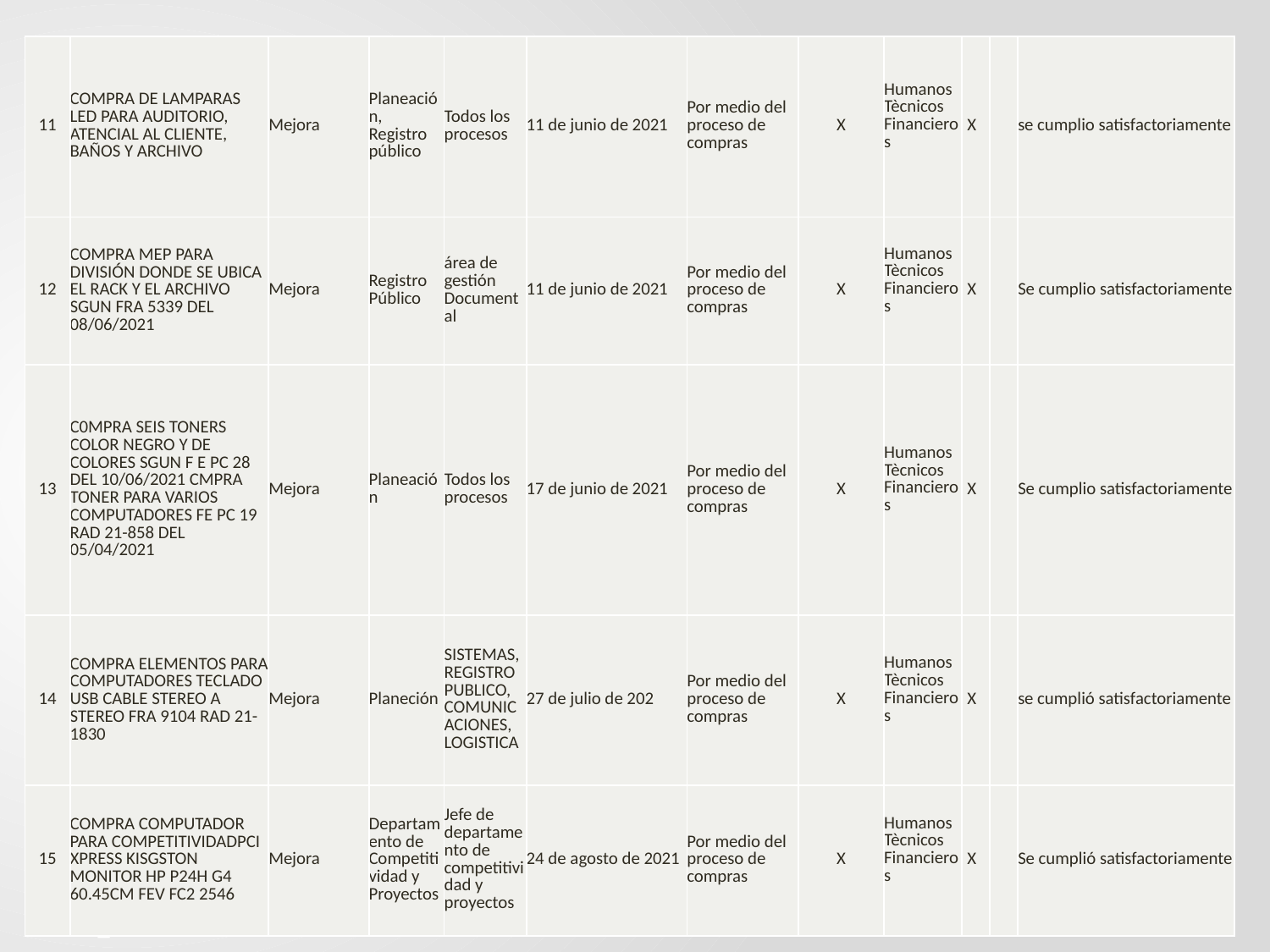

| 11 | COMPRA DE LAMPARAS LED PARA AUDITORIO, ATENCIAL AL CLIENTE, BAÑOS Y ARCHIVO | Mejora | Planeación, Registro público | Todos los procesos | 11 de junio de 2021 | Por medio del proceso de compras | X | Humanos Tècnicos Financieros | X |  | se cumplio satisfactoriamente |
| --- | --- | --- | --- | --- | --- | --- | --- | --- | --- | --- | --- |
| 12 | COMPRA MEP PARA DIVISIÓN DONDE SE UBICA EL RACK Y EL ARCHIVO SGUN FRA 5339 DEL 08/06/2021 | Mejora | Registro Público | área de gestión Documental | 11 de junio de 2021 | Por medio del proceso de compras | X | Humanos Tècnicos Financieros | X |  | Se cumplio satisfactoriamente |
| 13 | C0MPRA SEIS TONERS COLOR NEGRO Y DE COLORES SGUN F E PC 28 DEL 10/06/2021 CMPRA TONER PARA VARIOS COMPUTADORES FE PC 19 RAD 21-858 DEL 05/04/2021 | Mejora | Planeación | Todos los procesos | 17 de junio de 2021 | Por medio del proceso de compras | X | Humanos Tècnicos Financieros | X |  | Se cumplio satisfactoriamente |
| 14 | COMPRA ELEMENTOS PARA COMPUTADORES TECLADO USB CABLE STEREO A STEREO FRA 9104 RAD 21-1830 | Mejora | Planeción | SISTEMAS, REGISTRO PUBLICO, COMUNICACIONES, LOGISTICA | 27 de julio de 202 | Por medio del proceso de compras | X | Humanos Tècnicos Financieros | X |  | se cumplió satisfactoriamente |
| 15 | COMPRA COMPUTADOR PARA COMPETITIVIDADPCI XPRESS KISGSTON MONITOR HP P24H G4 60.45CM FEV FC2 2546 | Mejora | Departamento de Competitividad y Proyectos | Jefe de departamento de competitividad y proyectos | 24 de agosto de 2021 | Por medio del proceso de compras | X | Humanos Tècnicos Financieros | X |  | Se cumplió satisfactoriamente |
ENLACE  – Consultores en Gestión Empresa rial Ltda. - 17